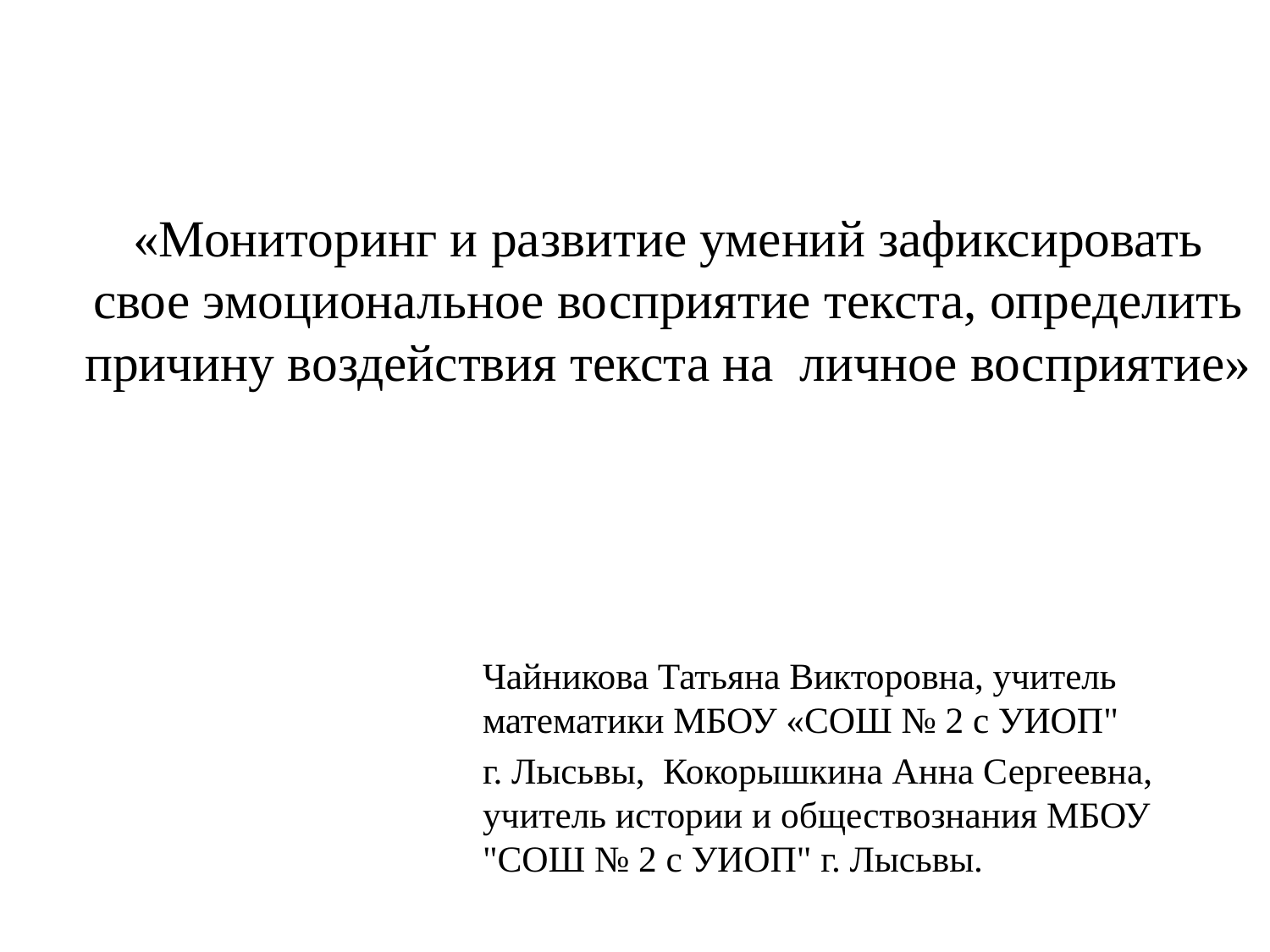

# «Мониторинг и развитие умений зафиксировать свое эмоциональное восприятие текста, определить причину воздействия текста на  личное восприятие»
Чайникова Татьяна Викторовна, учитель математики МБОУ «СОШ № 2 с УИОП"
г. Лысьвы,  Кокорышкина Анна Сергеевна, учитель истории и обществознания МБОУ "СОШ № 2 с УИОП" г. Лысьвы.